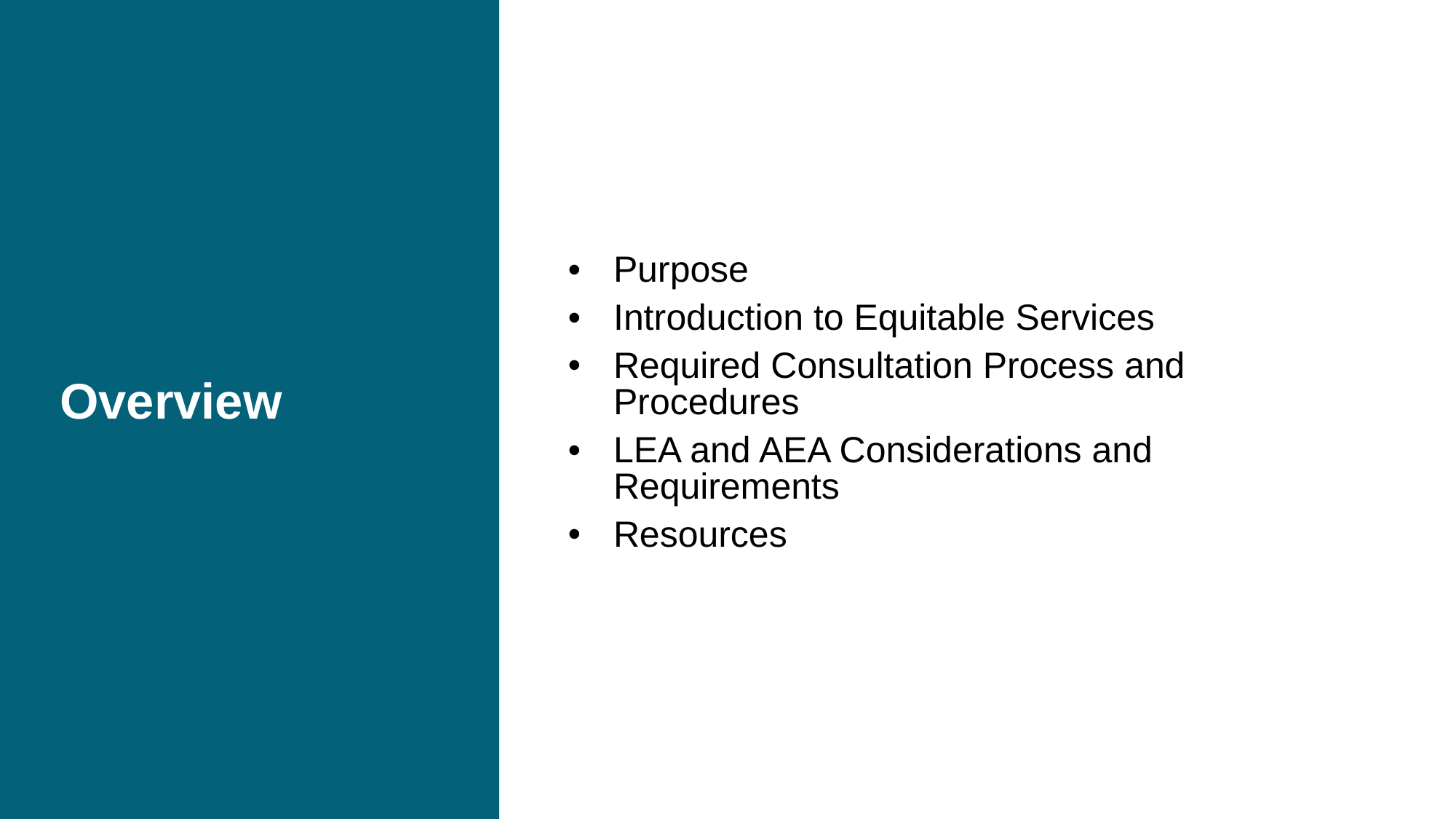

# Overview
Purpose
Introduction to Equitable Services
Required Consultation Process and Procedures
LEA and AEA Considerations and Requirements
Resources